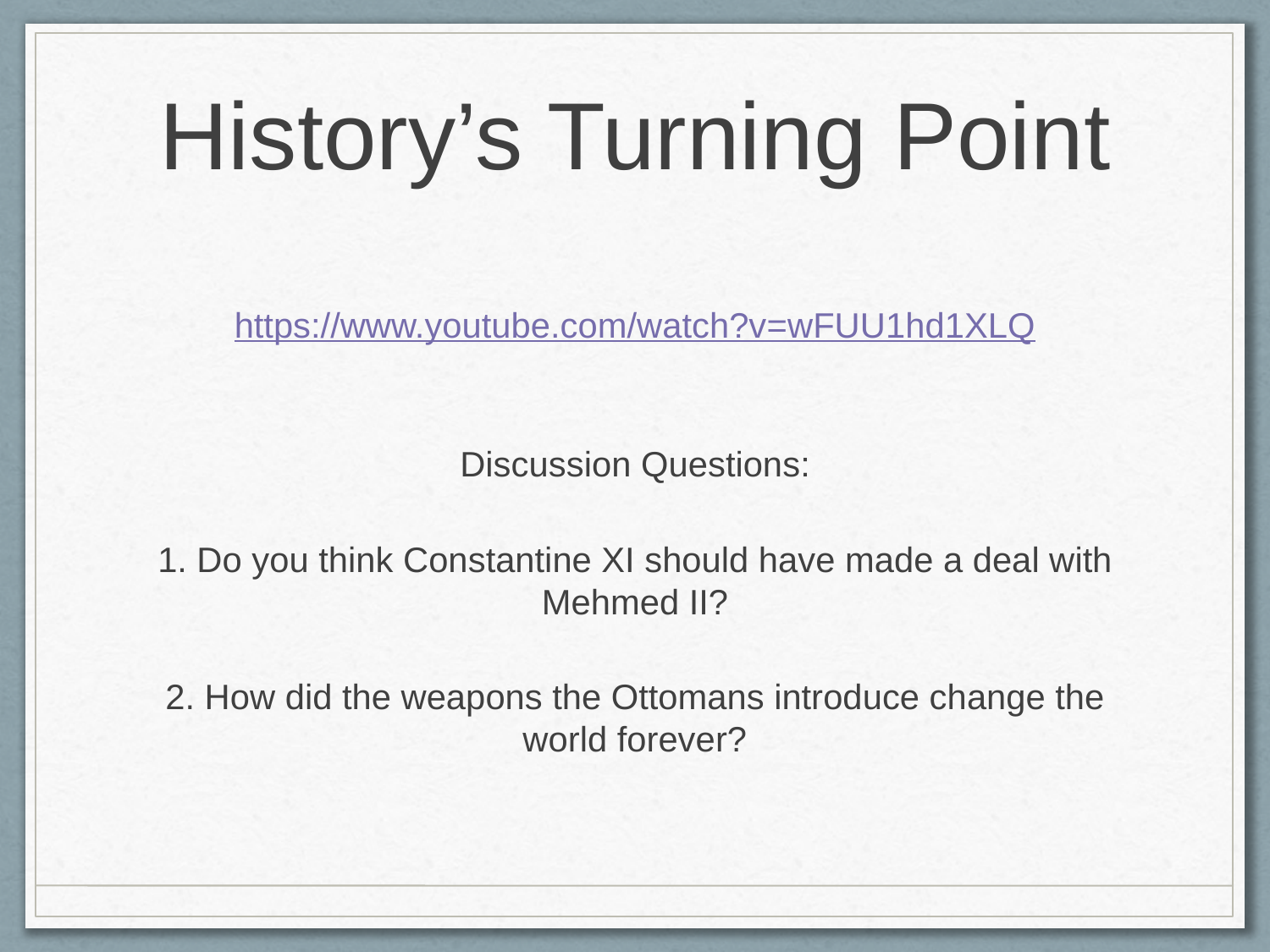

# History’s Turning Point
https://www.youtube.com/watch?v=wFUU1hd1XLQ

Discussion Questions:

1. Do you think Constantine XI should have made a deal with Mehmed II?

2. How did the weapons the Ottomans introduce change the world forever?